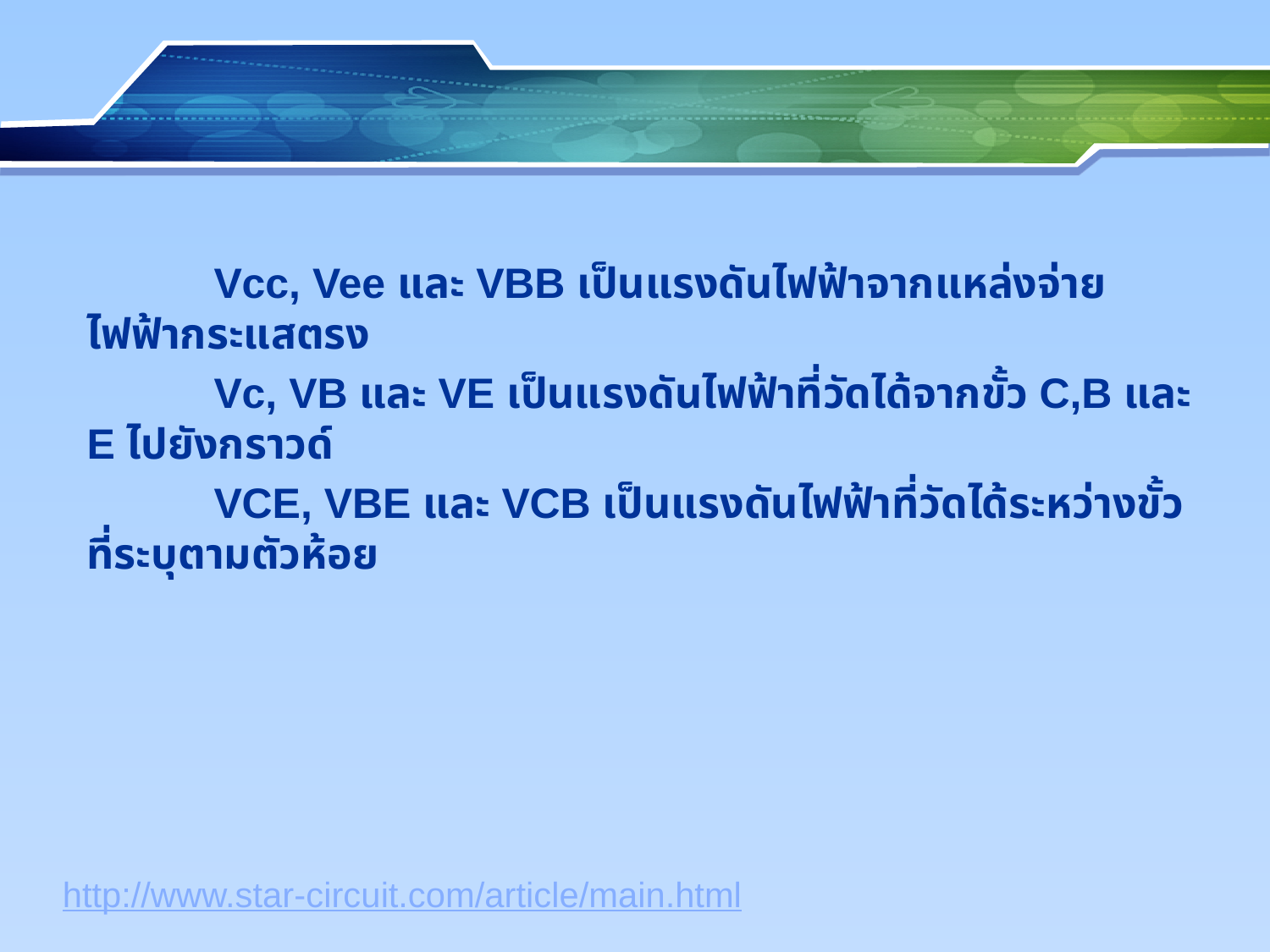

Vcc, Vee และ VBB เป็นแรงดันไฟฟ้าจากแหล่งจ่ายไฟฟ้ากระแสตรง
	Vc, VB และ VE เป็นแรงดันไฟฟ้าที่วัดได้จากขั้ว C,B และ E ไปยังกราวด์
	VCE, VBE และ VCB เป็นแรงดันไฟฟ้าที่วัดได้ระหว่างขั้วที่ระบุตามตัวห้อย

http://www.star-circuit.com/article/main.html